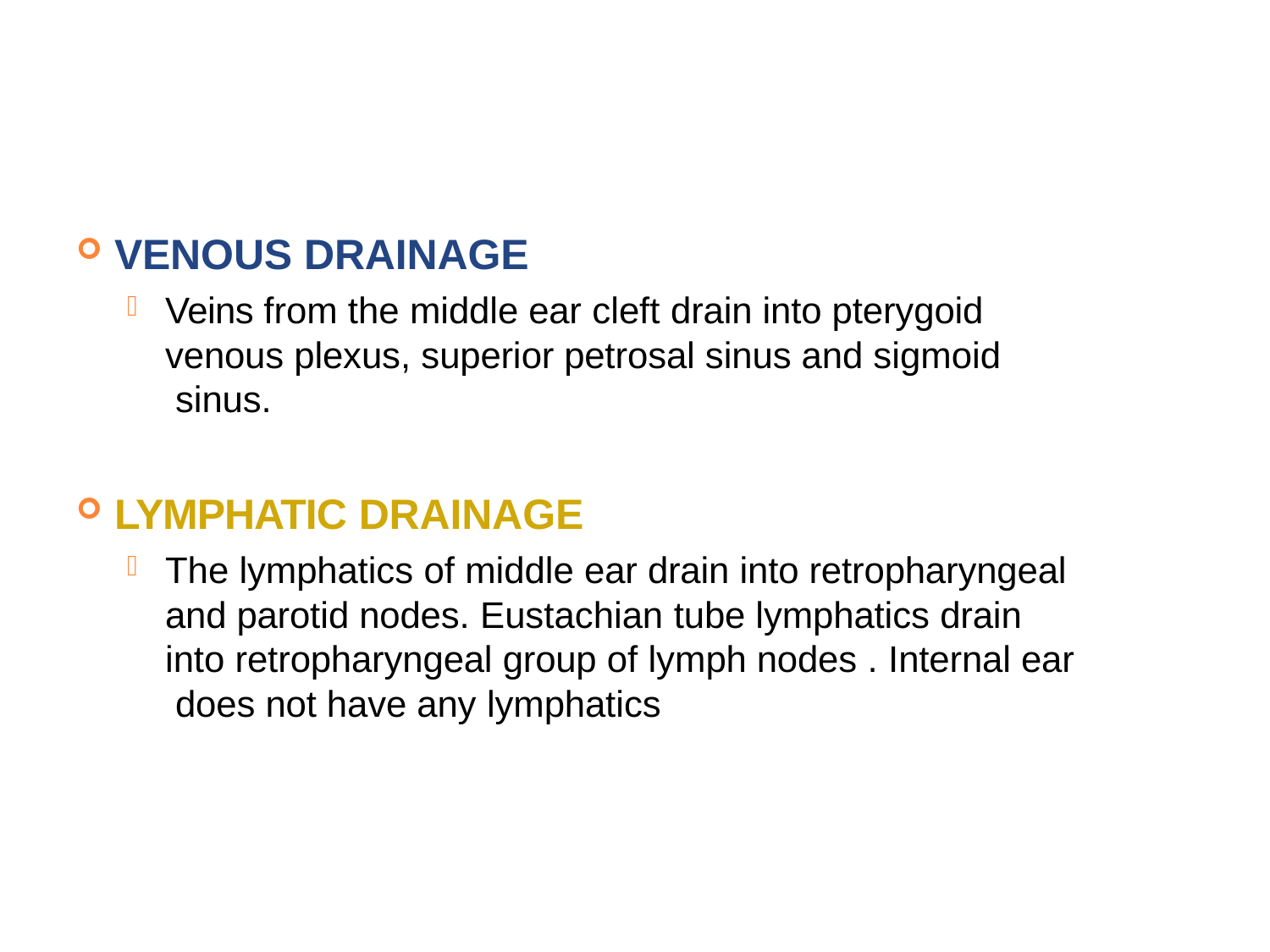

VENOUS DRAINAGE
Veins from the middle ear cleft drain into pterygoid  venous plexus, superior petrosal sinus and sigmoid  sinus.

LYMPHATIC DRAINAGE
The lymphatics of middle ear drain into retropharyngeal  and parotid nodes. Eustachian tube lymphatics drain  into retropharyngeal group of lymph nodes . Internal ear  does not have any lymphatics